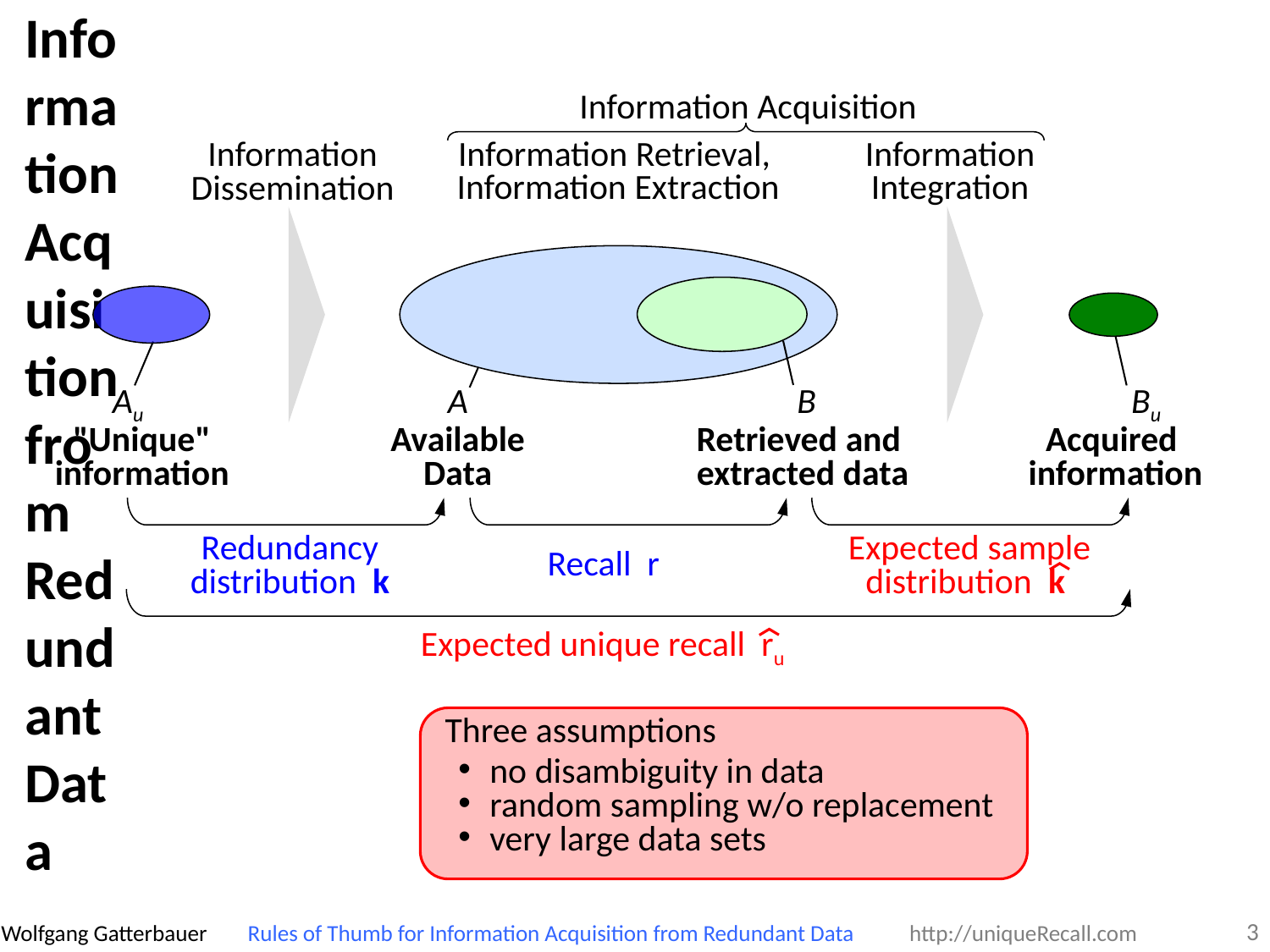

# Information Acquisition from Redundant Data

Information Acquisition

Information Retrieval,
Information Extraction
Information
Integration
Information
Dissemination

Au
A
B
Bu
"Unique"
information
Available
Data
Retrieved and
extracted data
Acquired
information
Redundancy
distribution  k
Expected sample
distribution  k
Recall  r
Expected unique recall  ru

Three assumptions
no disambiguity in data
random sampling w/o replacement
very large data sets
3